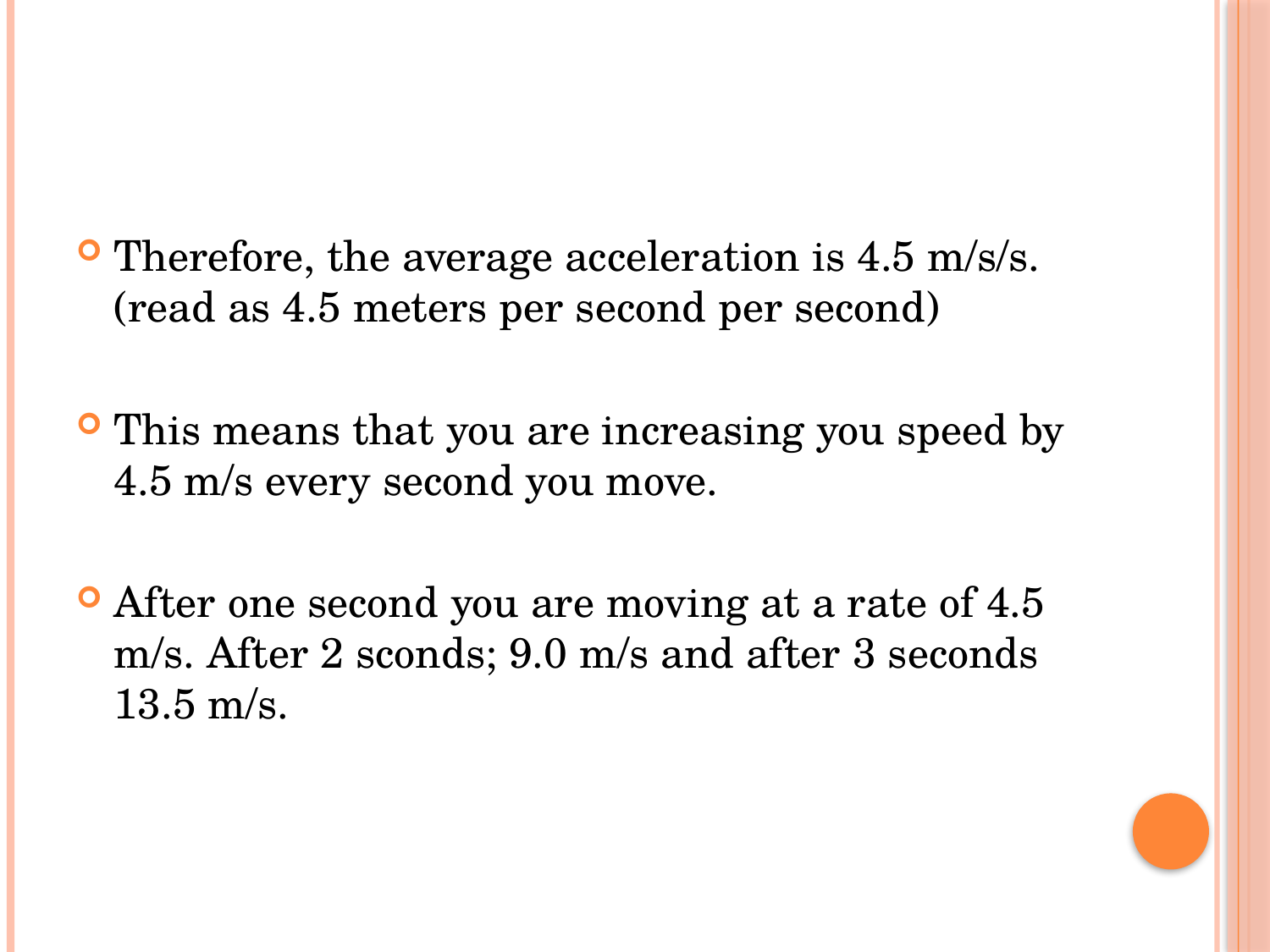

#
Therefore, the average acceleration is 4.5 m/s/s. (read as 4.5 meters per second per second)

This means that you are increasing you speed by 4.5 m/s every second you move.

After one second you are moving at a rate of 4.5 m/s. After 2 sconds; 9.0 m/s and after 3 seconds 13.5 m/s.